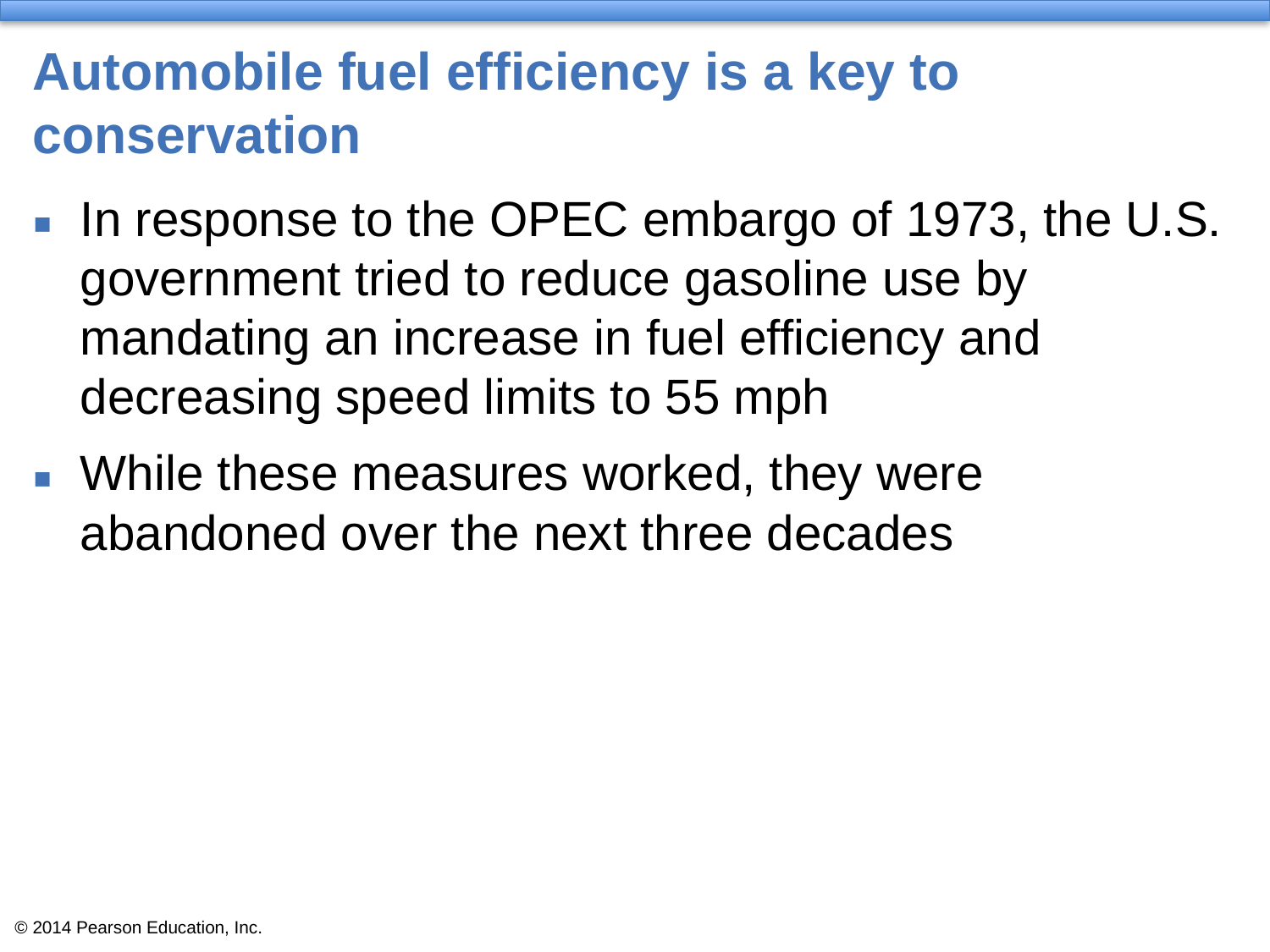

# Automobile fuel efficiency is a key to conservation
In response to the OPEC embargo of 1973, the U.S. government tried to reduce gasoline use by mandating an increase in fuel efficiency and decreasing speed limits to 55 mph
While these measures worked, they were abandoned over the next three decades